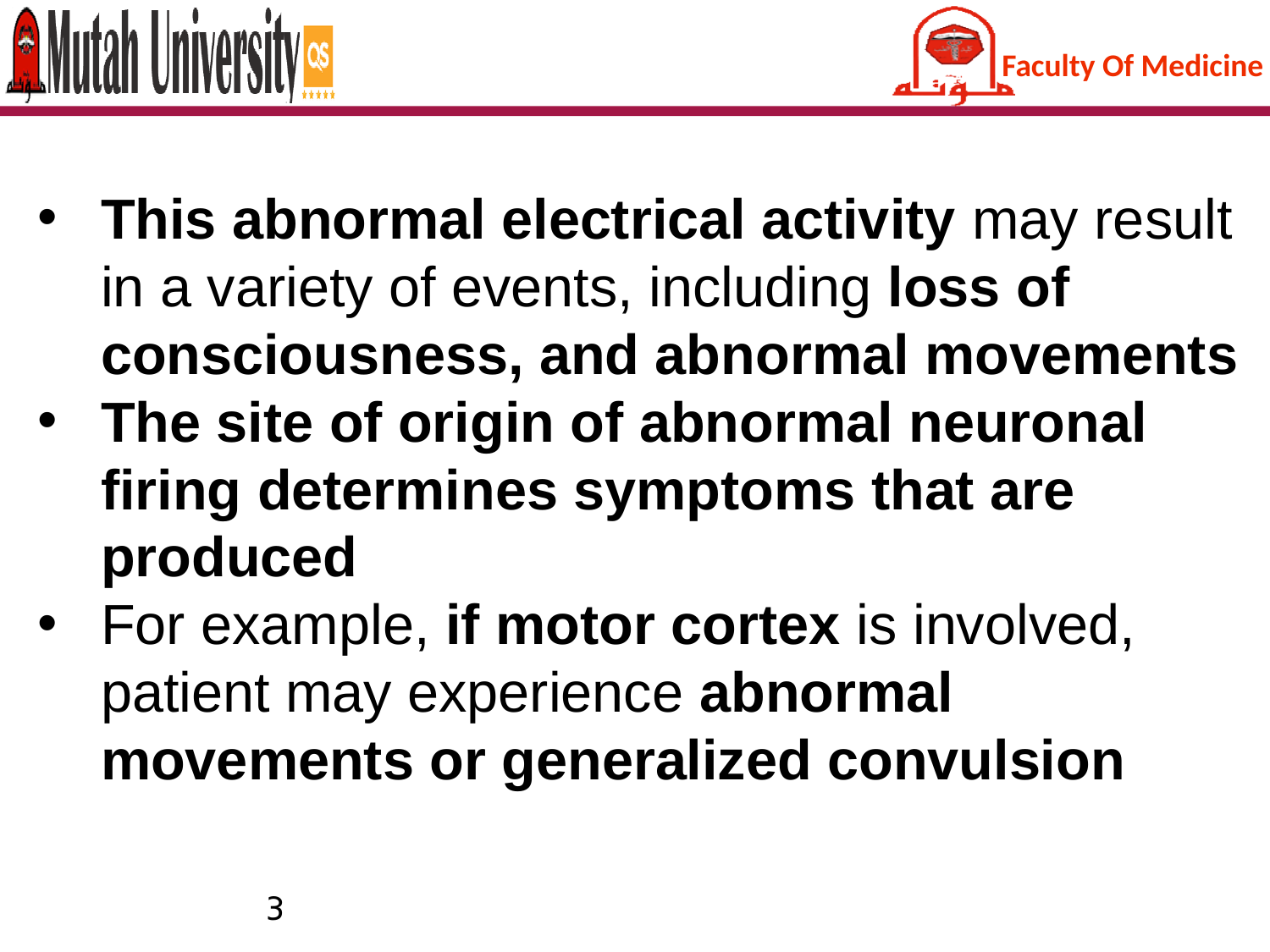

This abnormal electrical activity may result in a variety of events, including loss of consciousness, and abnormal movements
The site of origin of abnormal neuronal firing determines symptoms that are produced
For example, if motor cortex is involved, patient may experience abnormal movements or generalized convulsion

3